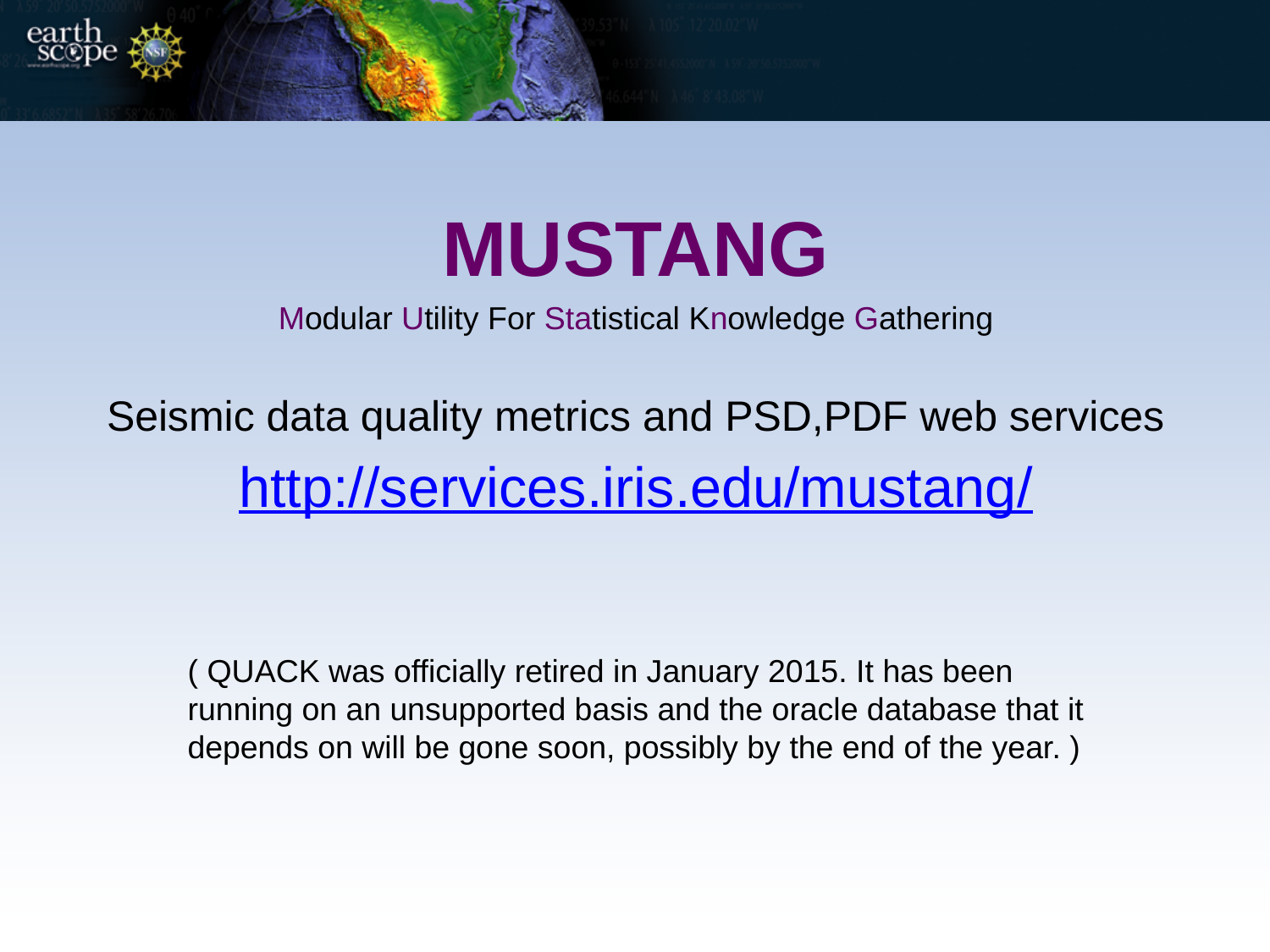

MUSTANG
Modular Utility For Statistical Knowledge Gathering

Seismic data quality metrics and PSD,PDF web services
http://services.iris.edu/mustang/

( QUACK was officially retired in January 2015. It has been running on an unsupported basis and the oracle database that it depends on will be gone soon, possibly by the end of the year. )